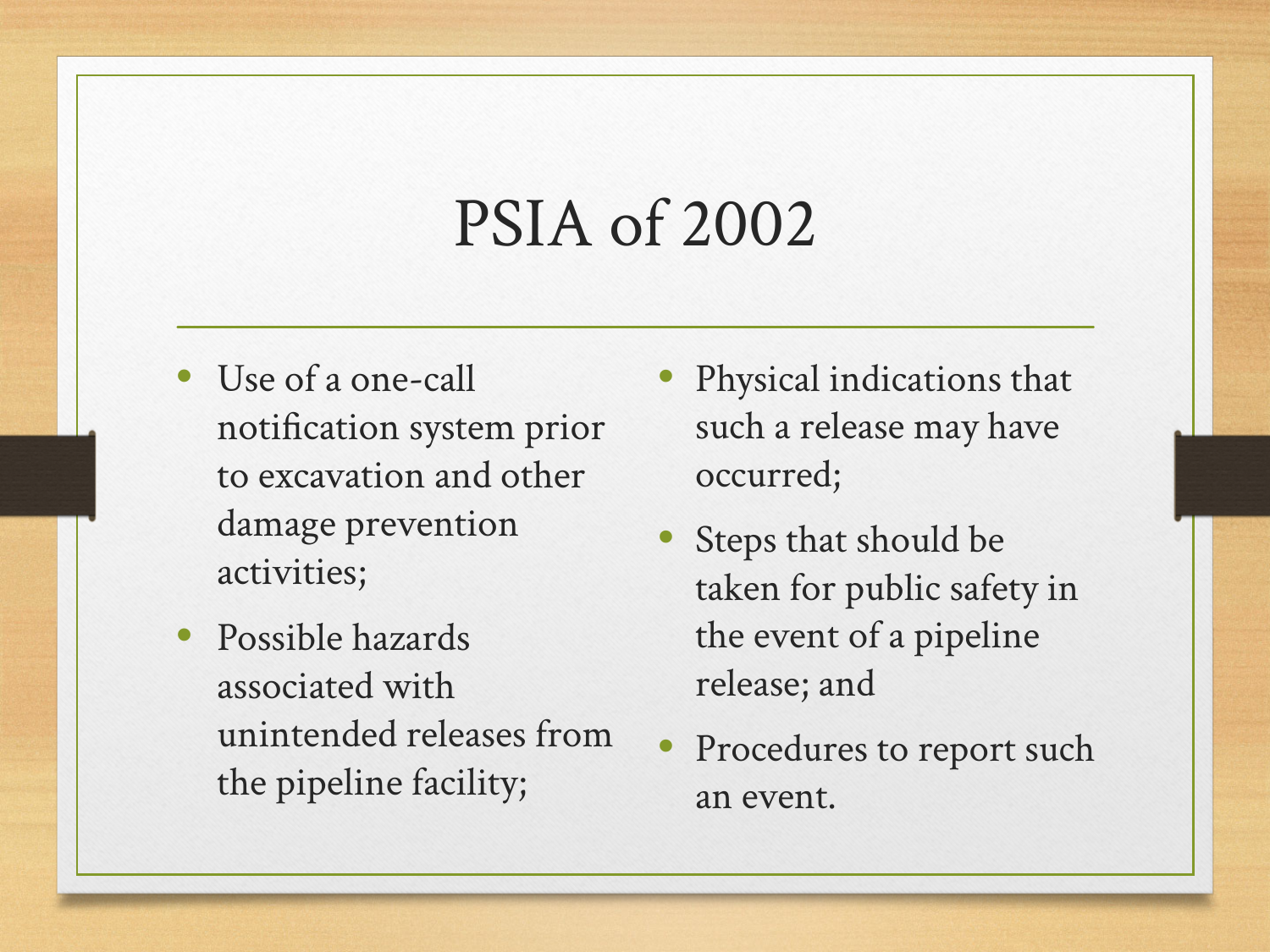

# PSIA of 2002
Use of a one-call notification system prior to excavation and other damage prevention activities;
Possible hazards associated with unintended releases from the pipeline facility;
Physical indications that such a release may have occurred;
Steps that should be taken for public safety in the event of a pipeline release; and
Procedures to report such an event.